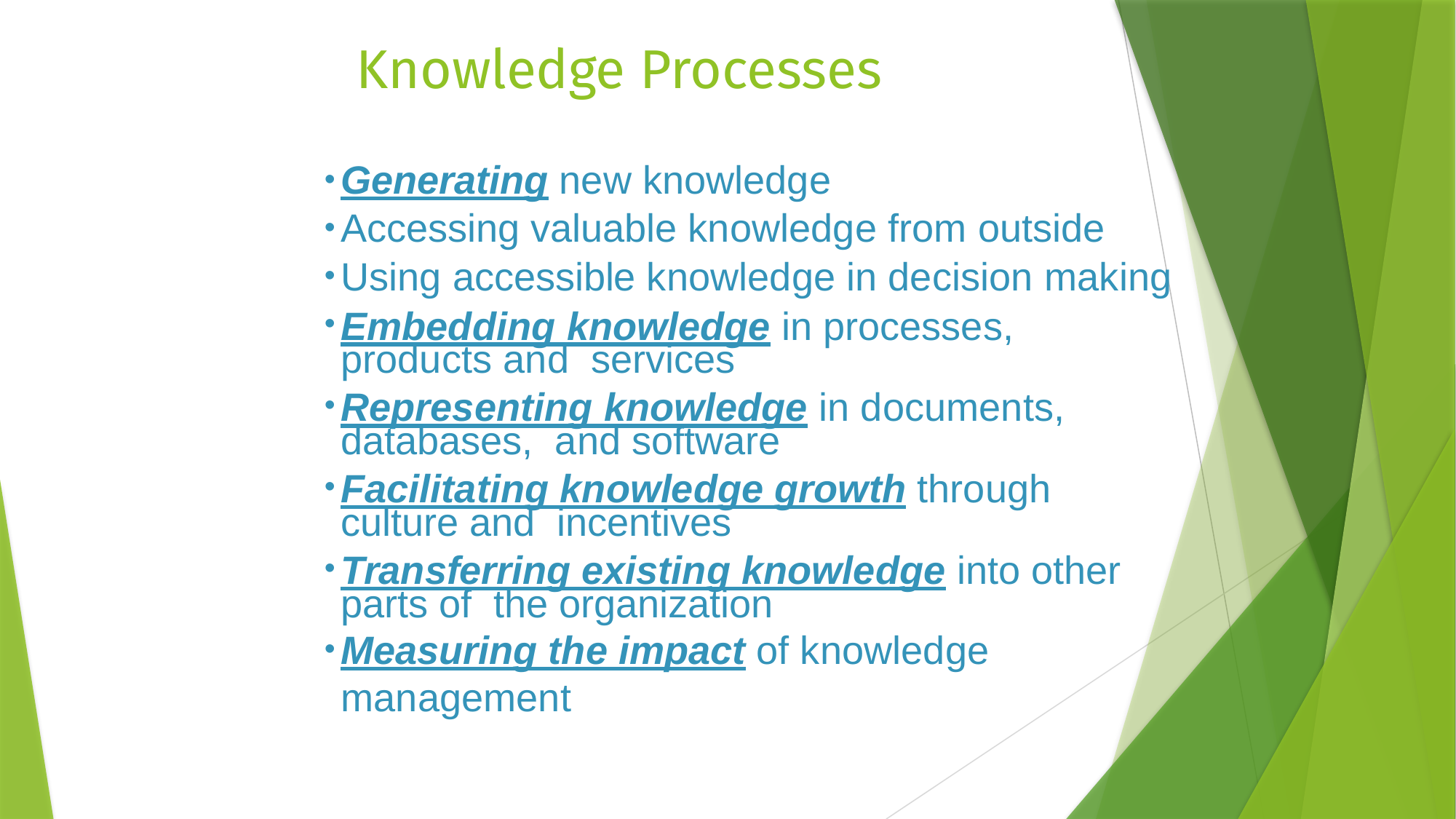

# Knowledge Processes
Generating new knowledge
Accessing valuable knowledge from outside
Using accessible knowledge in decision making
Embedding knowledge in processes, products and  services
Representing knowledge in documents, databases,  and software
Facilitating knowledge growth through culture and  incentives
Transferring existing knowledge into other parts of  the organization
Measuring the impact of knowledge management